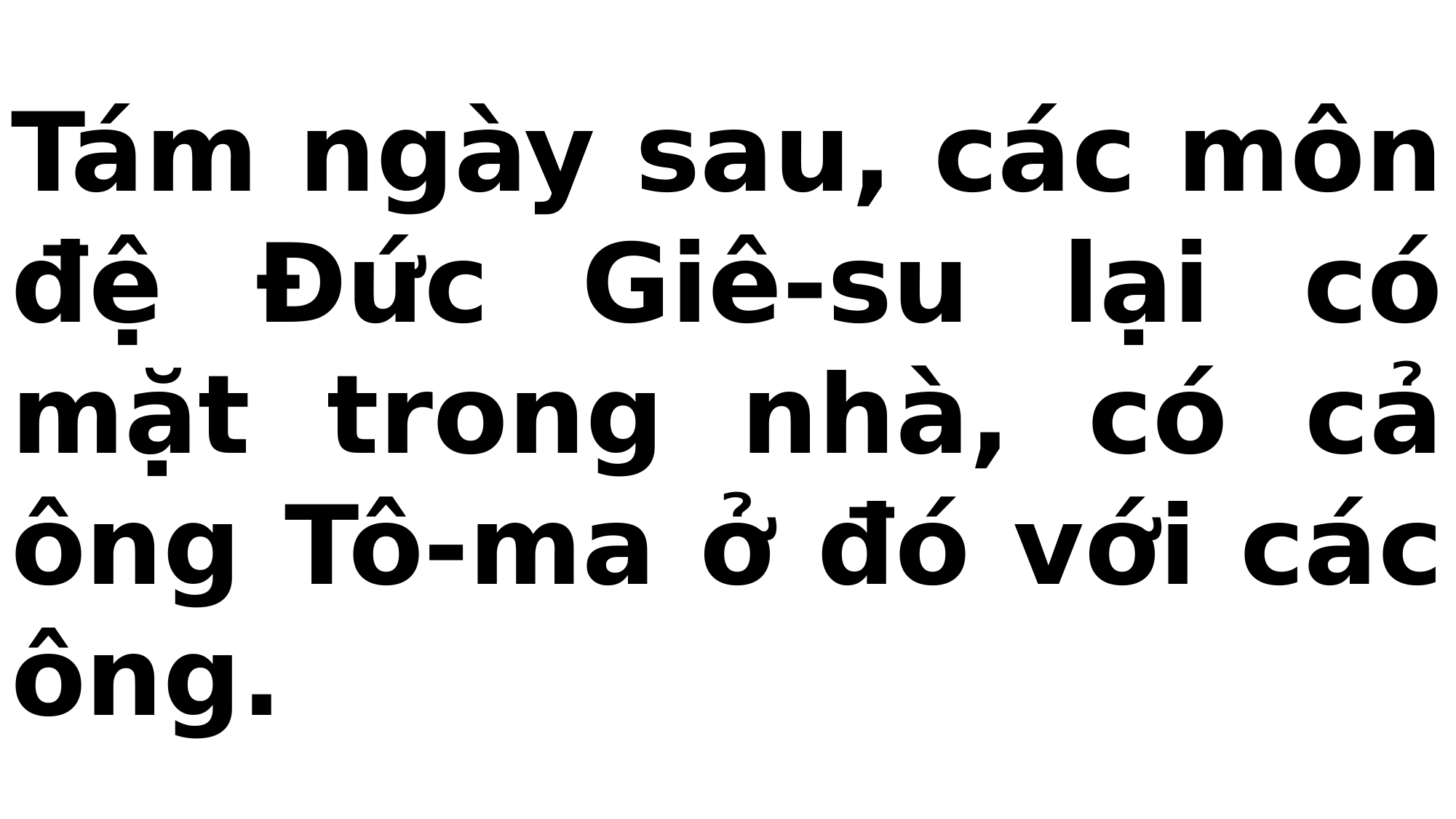

# Tám ngày sau, các môn đệ Đức Giê-su lại có mặt trong nhà, có cả ông Tô-ma ở đó với các ông.